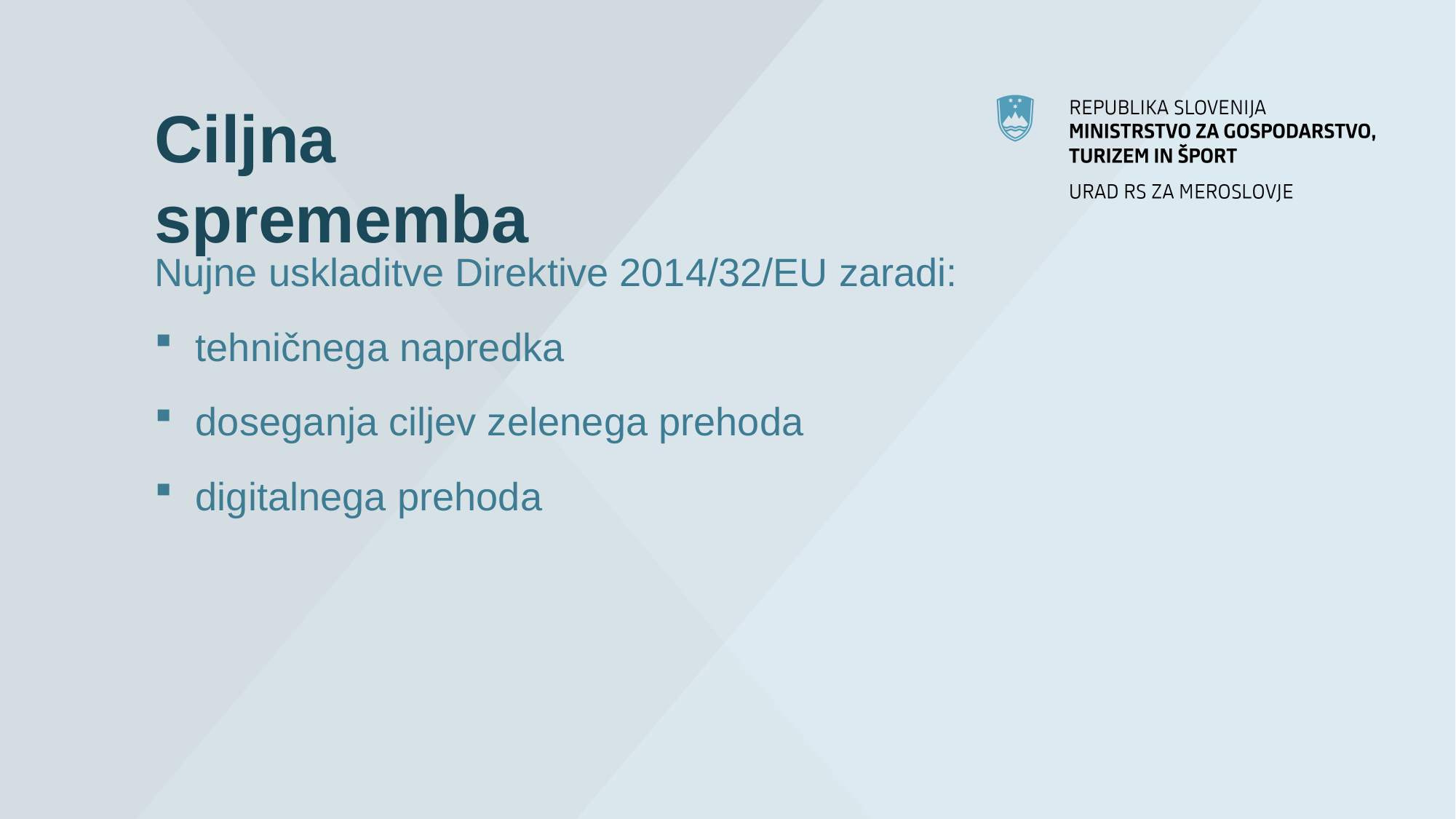

# Ciljna sprememba
Nujne uskladitve Direktive 2014/32/EU zaradi:
tehničnega napredka
doseganja ciljev zelenega prehoda
digitalnega prehoda